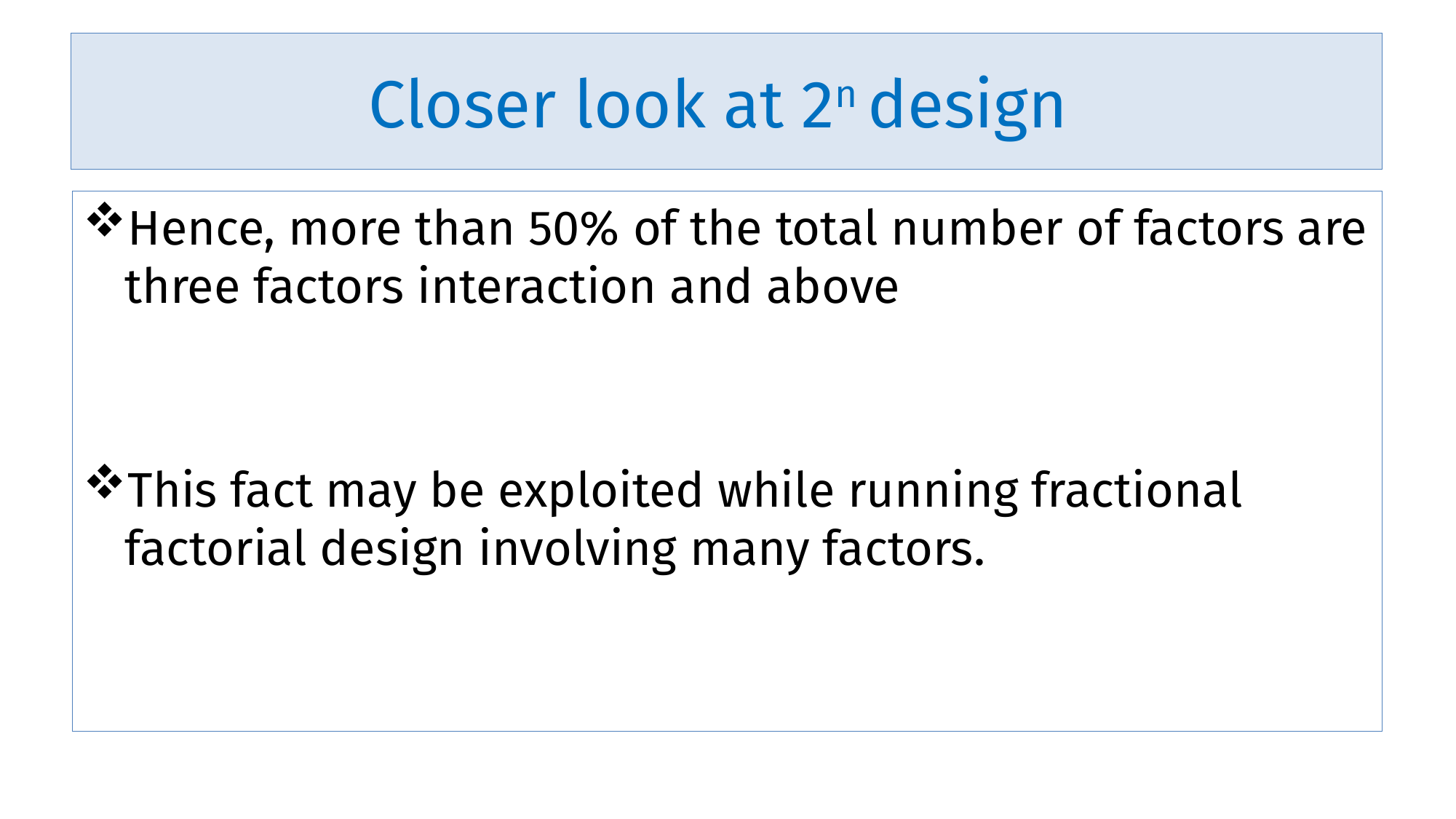

# Closer look at 2n design
Hence, more than 50% of the total number of factors are three factors interaction and above

This fact may be exploited while running fractional factorial design involving many factors.